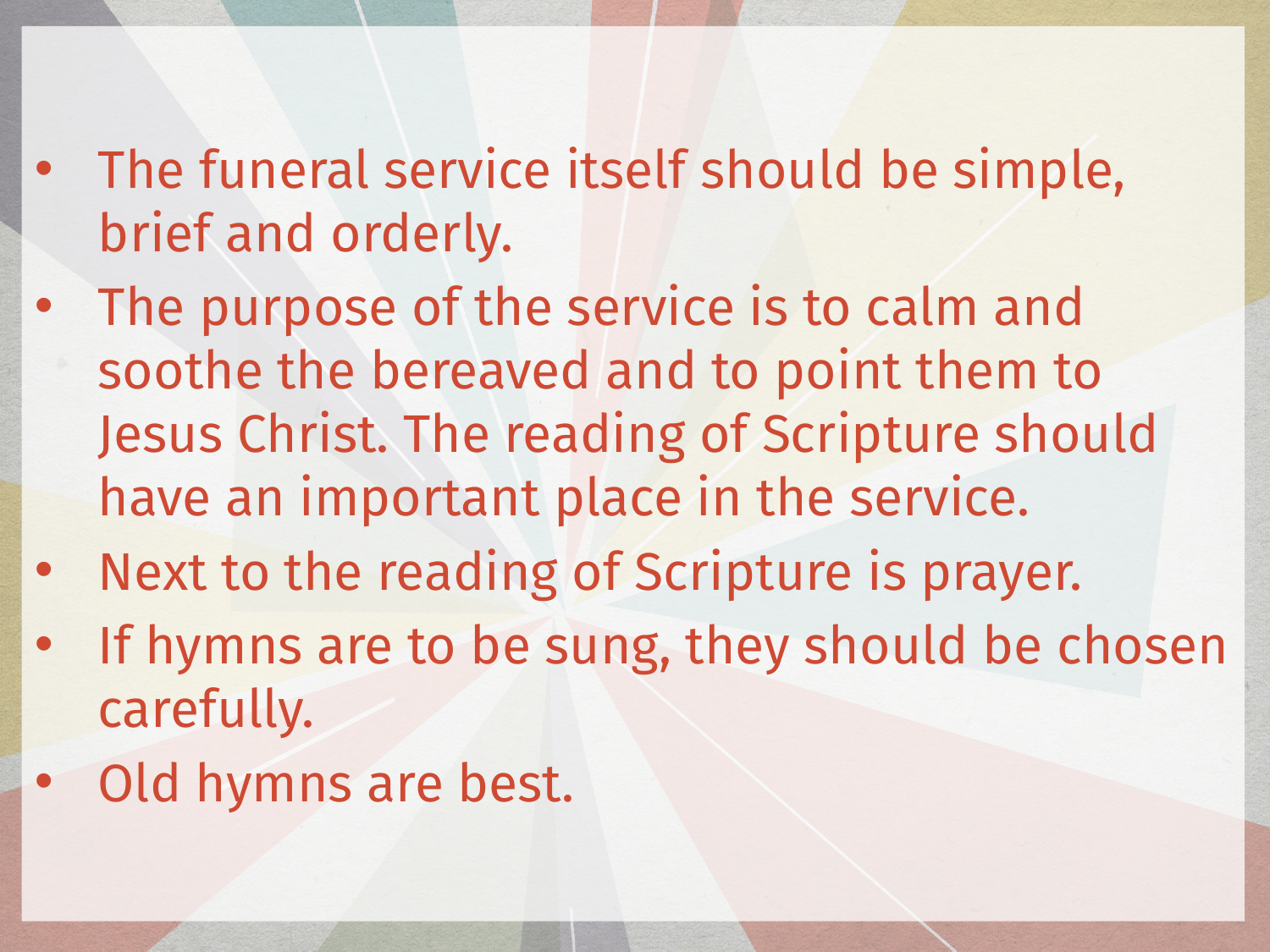

The funeral service itself should be simple, brief and orderly.
The purpose of the service is to calm and soothe the bereaved and to point them to Jesus Christ. The reading of Scripture should have an important place in the service.
Next to the reading of Scripture is prayer.
If hymns are to be sung, they should be chosen carefully.
Old hymns are best.